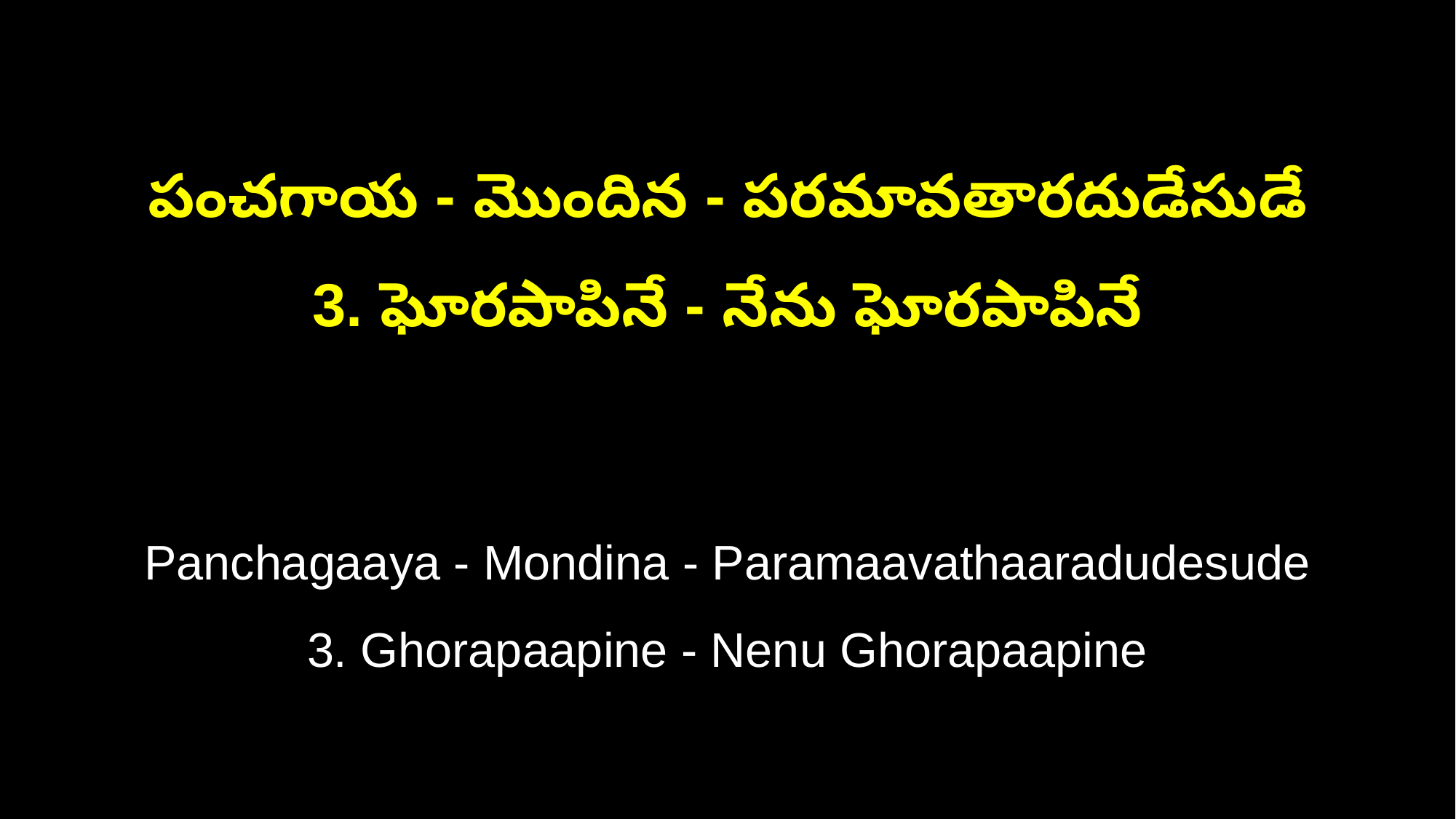

పంచగాయ - మొందిన - పరమావతారదుడేసుడే
3. ఘోరపాపినే - నేను ఘోరపాపినే
Panchagaaya - Mondina - Paramaavathaaradudesude
3. Ghorapaapine - Nenu Ghorapaapine